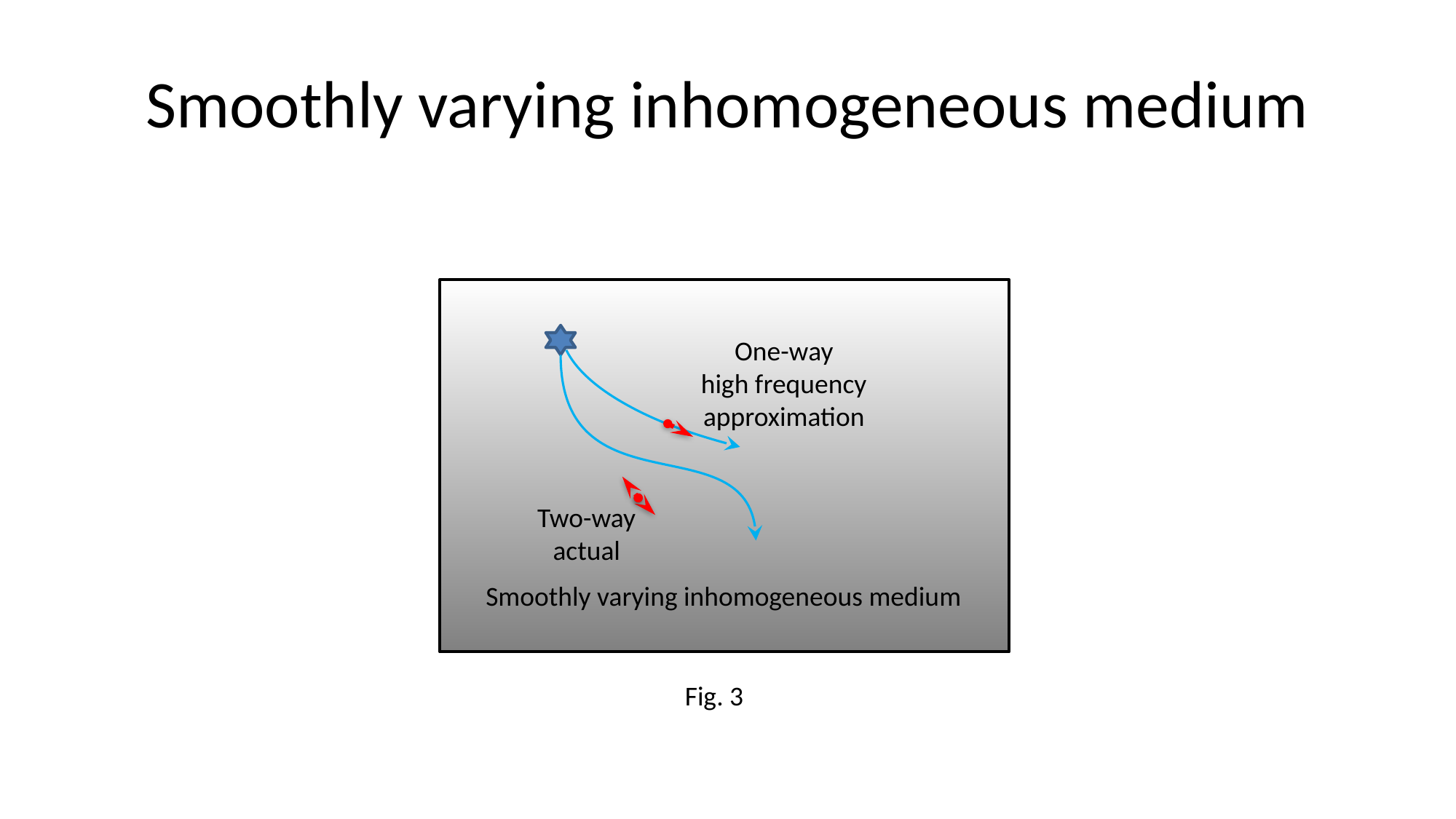

# Smoothly varying inhomogeneous medium

One-way
high frequency approximation
Two-way
actual
Smoothly varying inhomogeneous medium
Fig. 3